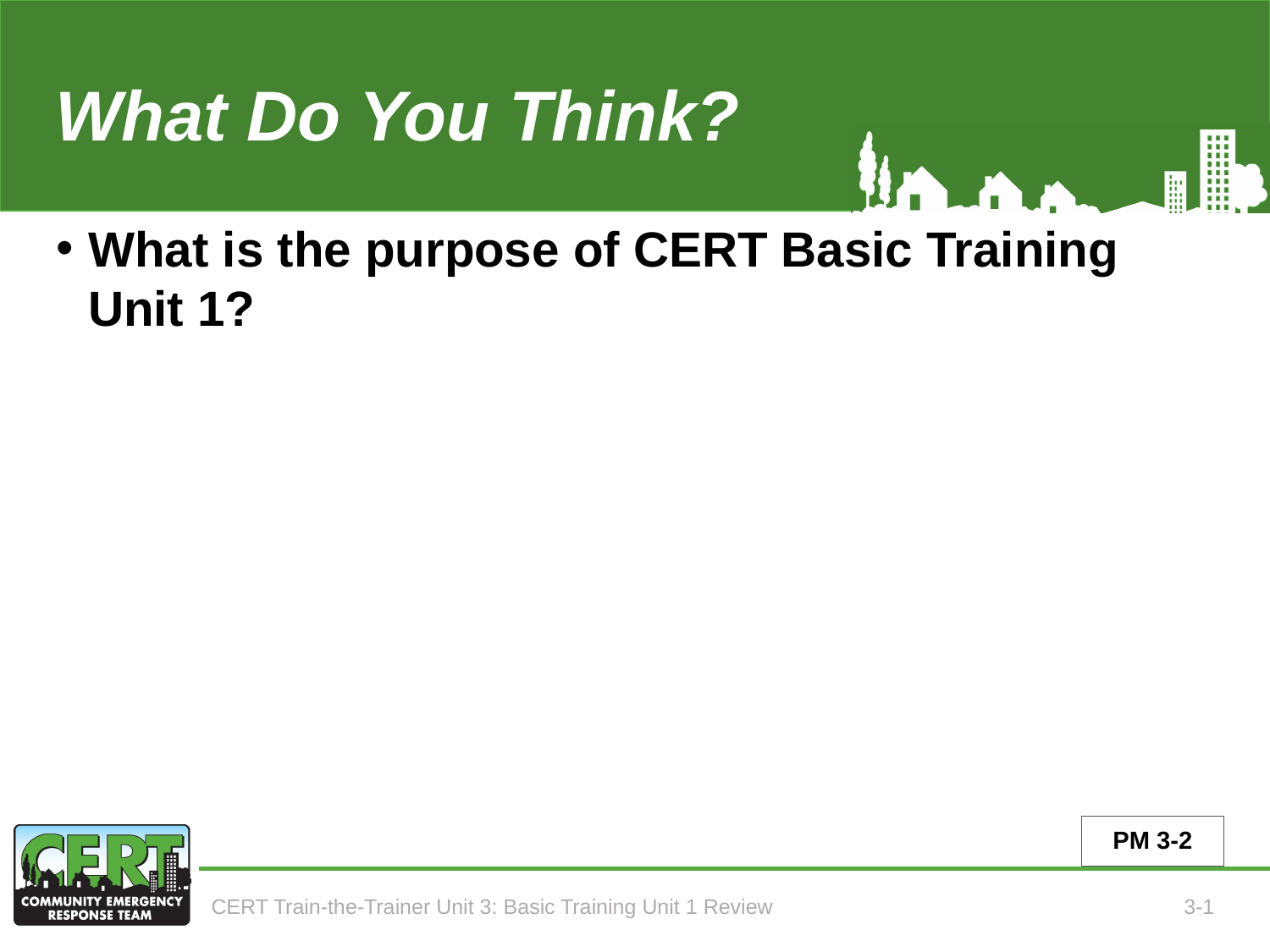

What Do You Think?
# What is the purpose of CERT Basic Training Unit 1?
PM 3-2
CERT Train-the-Trainer Unit 3: Basic Training Unit 1 Review
3-1